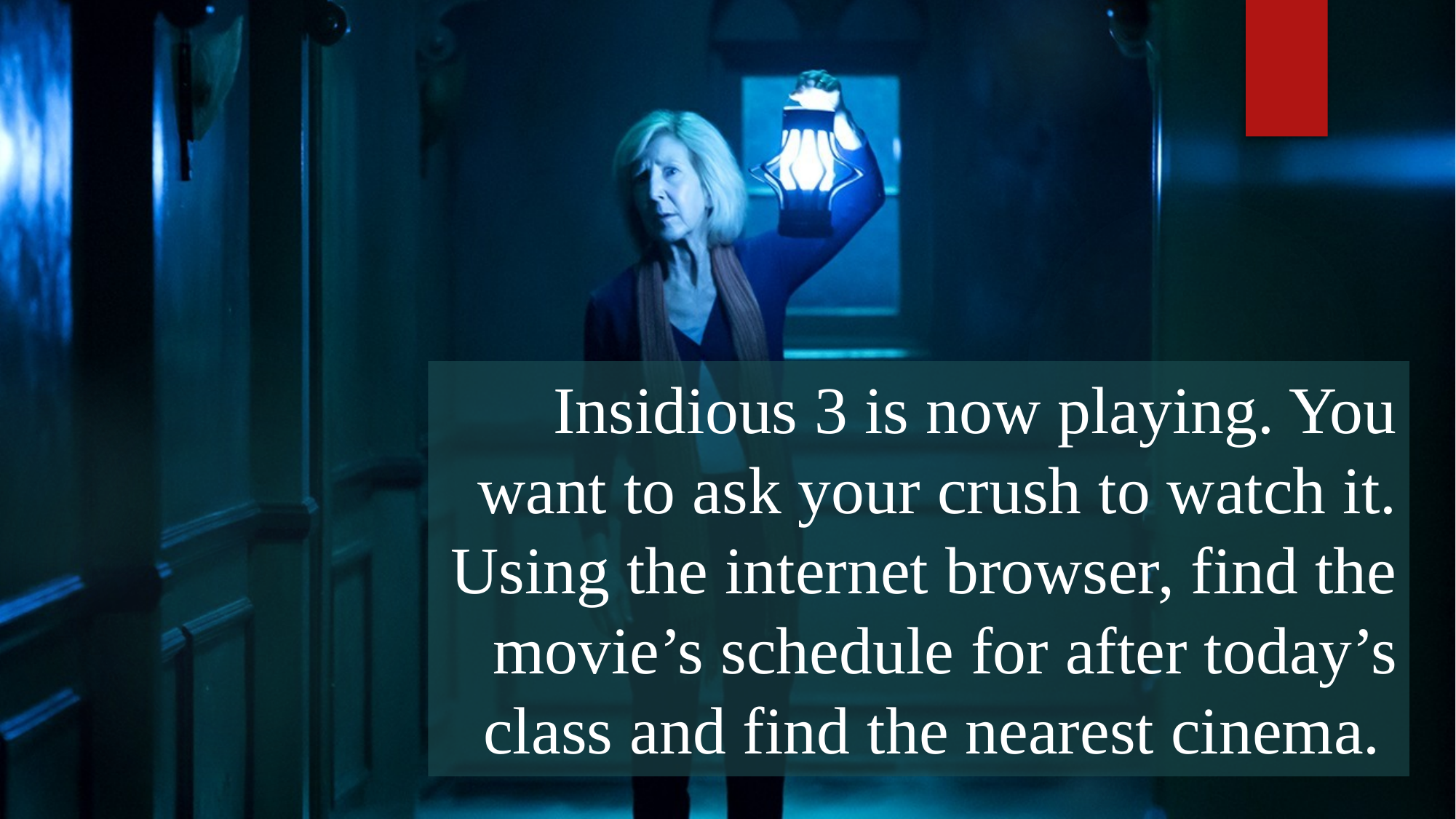

#
Insidious 3 is now playing. You want to ask your crush to watch it. Using the internet browser, find the movie’s schedule for after today’s class and find the nearest cinema.